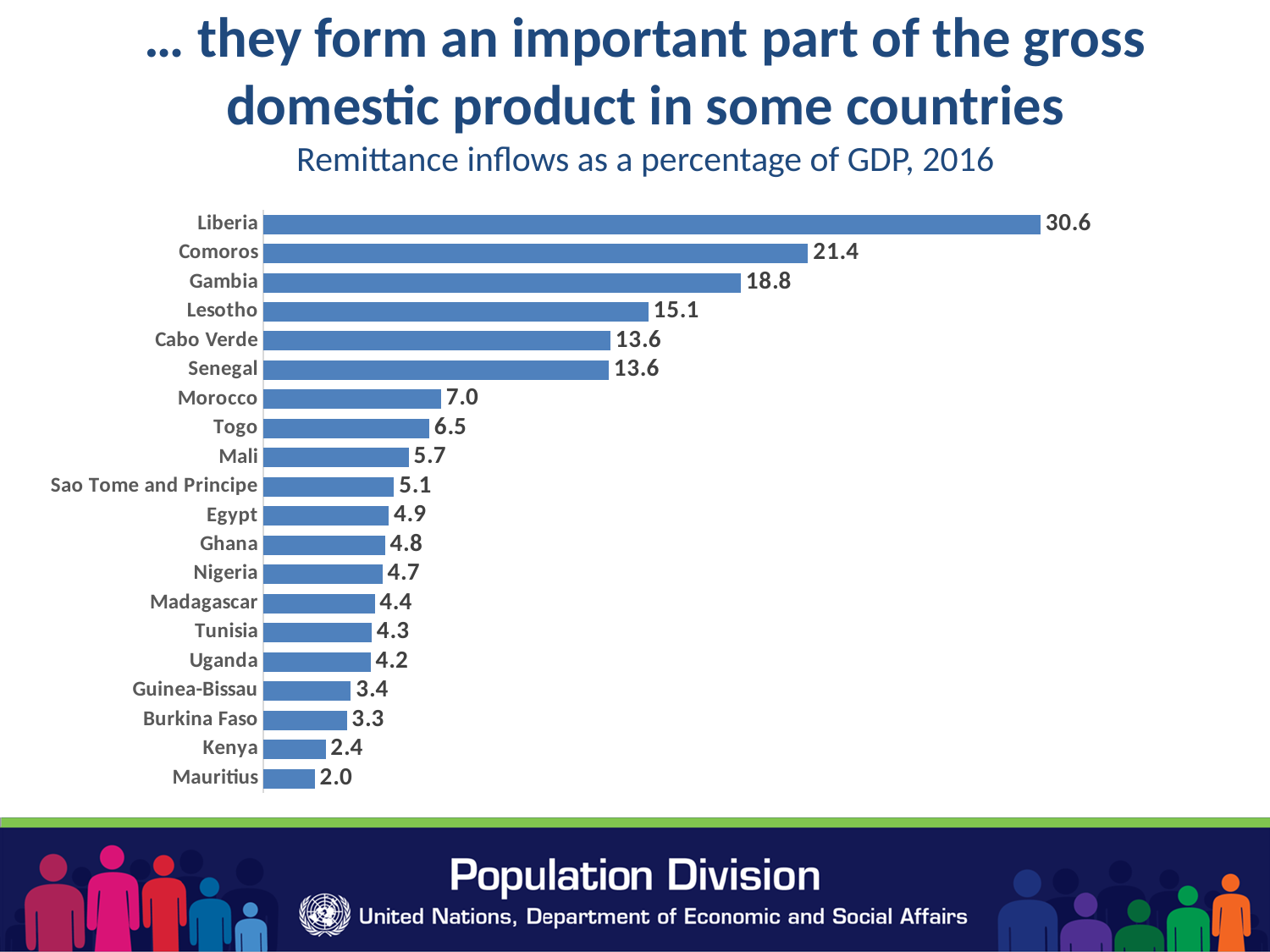

# … they form an important part of the gross domestic product in some countries Remittance inflows as a percentage of GDP, 2016

### Chart

| Category |  |
|---|---|
| Mauritius | 2.0225569151817218 |
| Kenya | 2.44912945482523 |
| Burkina Faso | 3.2794346732936535 |
| Guinea-Bissau | 3.4439330510646022 |
| Uganda | 4.2212714372049485 |
| Tunisia | 4.264962633535431 |
| Madagascar | 4.377841746424 |
| Nigeria | 4.6795385350732275 |
| Ghana | 4.782625047056495 |
| Egypt | 4.931501159102391 |
| Sao Tome and Principe | 5.140185778863047 |
| Mali | 5.714841255248454 |
| Togo | 6.528198963750838 |
| Morocco | 6.986784766804707 |
| Senegal | 13.580700283351515 |
| Cabo Verde | 13.645850923873908 |
| Lesotho | 15.141307792542587 |
| Gambia | 18.77018059630488 |
| Comoros | 21.421588077349437 |
| Liberia | 30.557266351248785 |